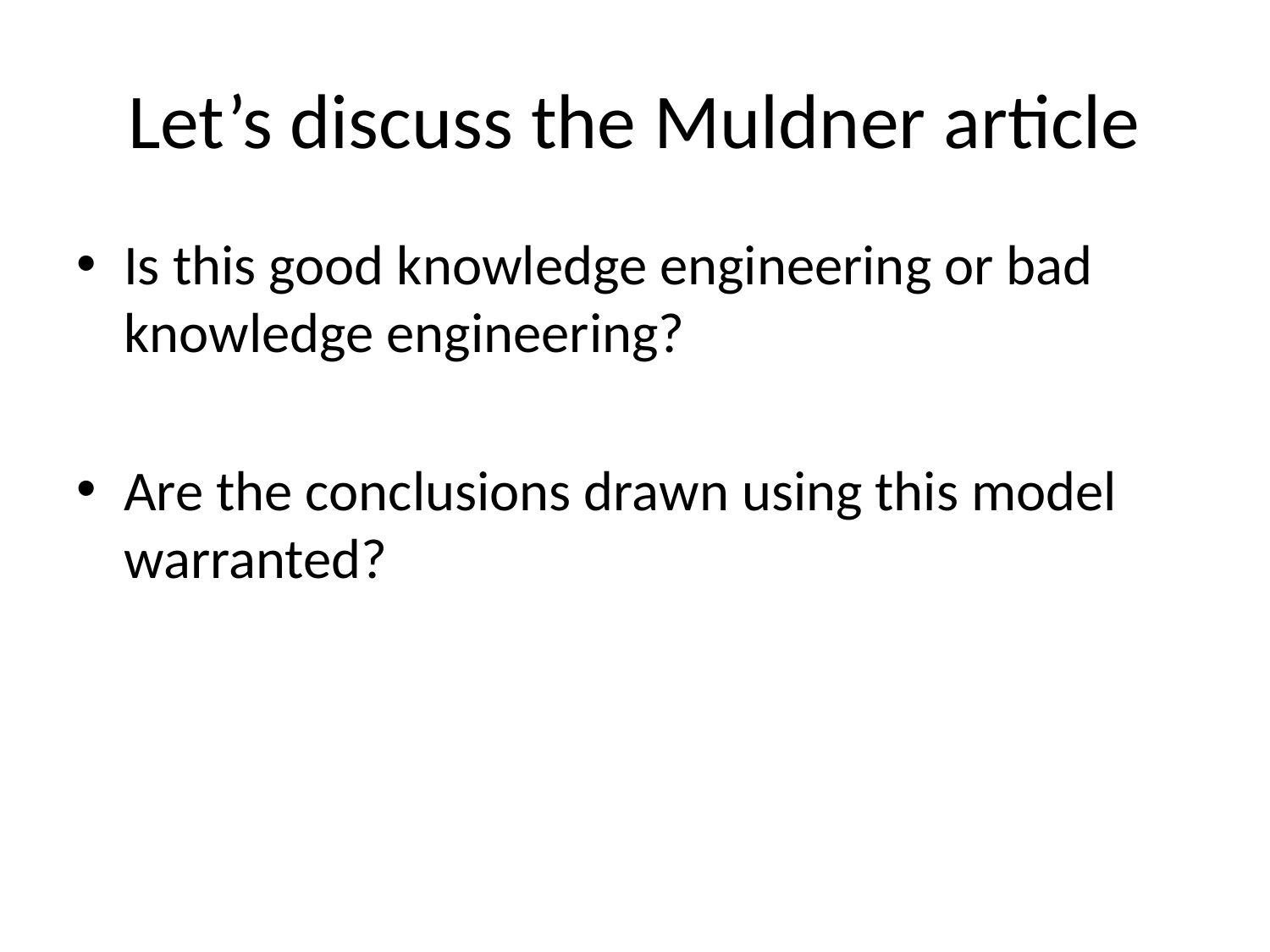

# Let’s discuss the Muldner article
Is this good knowledge engineering or bad knowledge engineering?

Are the conclusions drawn using this model warranted?